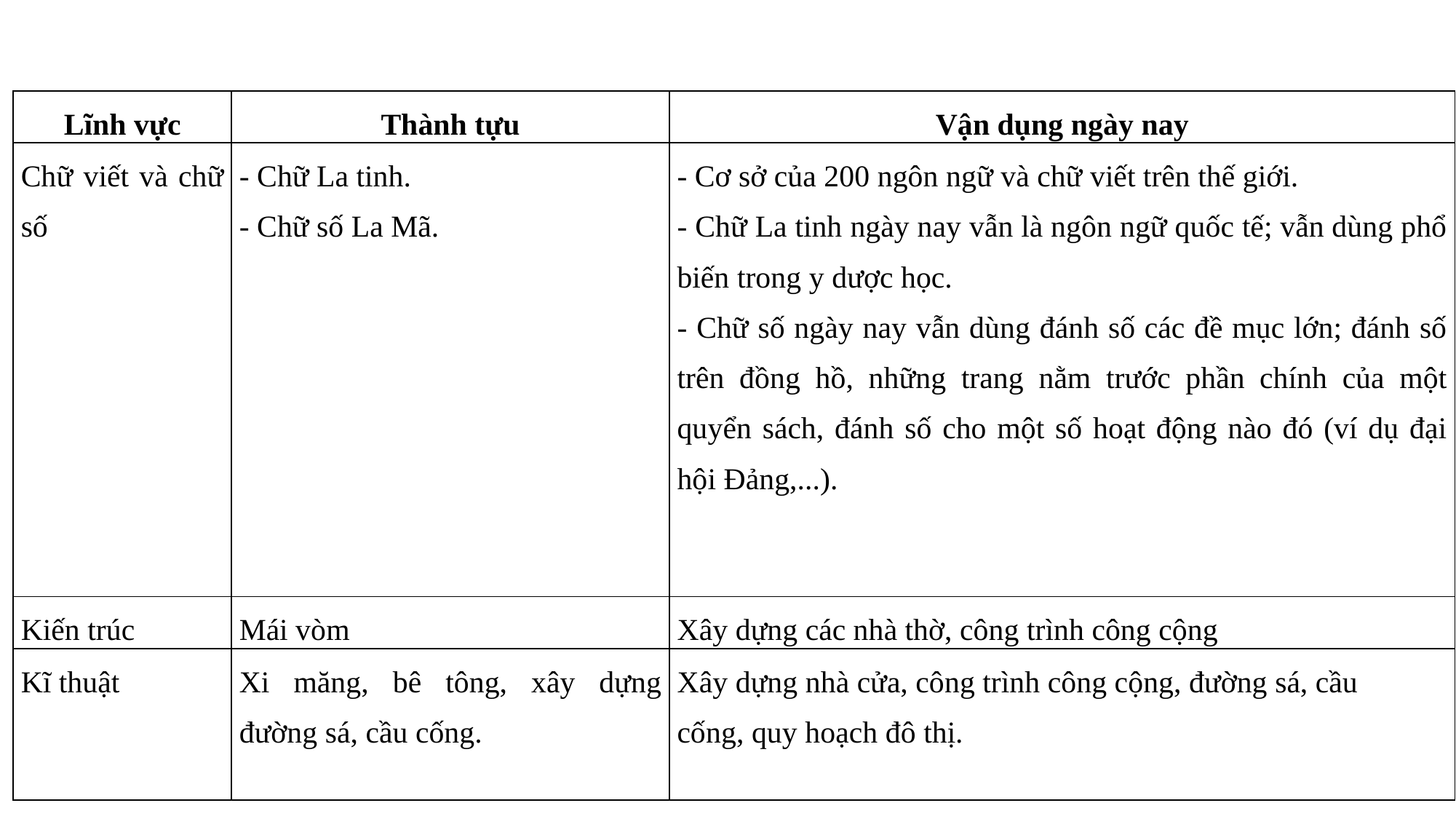

| Lĩnh vực | Thành tựu | Vận dụng ngày nay |
| --- | --- | --- |
| Chữ viết và chữ số | - Chữ La tinh. - Chữ số La Mã. | - Cơ sở của 200 ngôn ngữ và chữ viết trên thế giới. - Chữ La tinh ngày nay vẫn là ngôn ngữ quốc tế; vẫn dùng phổ biến trong y dược học. - Chữ số ngày nay vẫn dùng đánh số các đề mục lớn; đánh số trên đồng hồ, những trang nằm trước phần chính của một quyển sách, đánh số cho một số hoạt động nào đó (ví dụ đại hội Đảng,...). |
| Kiến trúc | Mái vòm | Xây dựng các nhà thờ, công trình công cộng |
| Kĩ thuật | Xi măng, bê tông, xây dựng đường sá, cầu cống. | Xây dựng nhà cửa, công trình công cộng, đường sá, cầu cống, quy hoạch đô thị. |